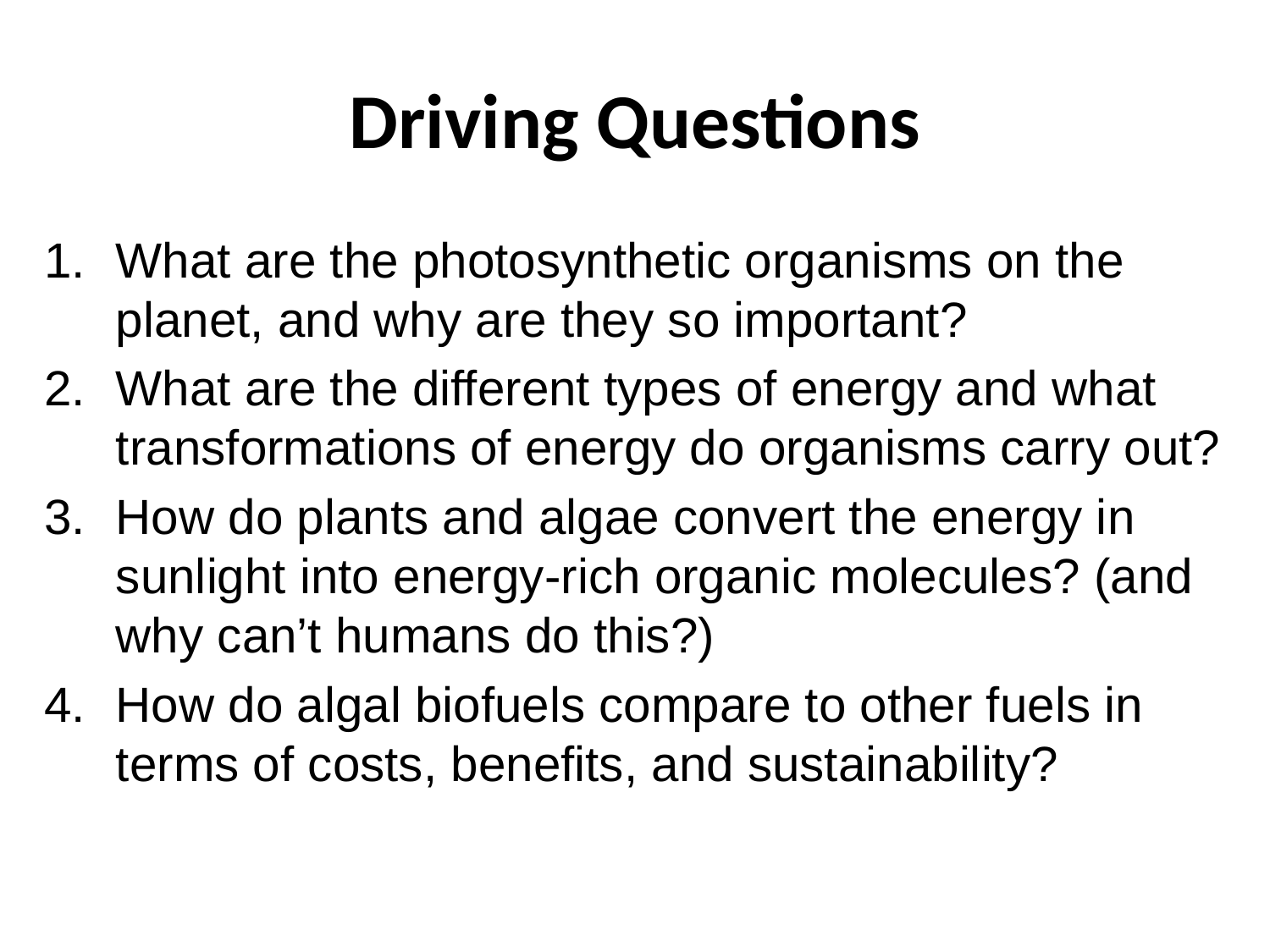

Driving Questions
What are the photosynthetic organisms on the planet, and why are they so important?
What are the different types of energy and what transformations of energy do organisms carry out?
How do plants and algae convert the energy in sunlight into energy-rich organic molecules? (and why can’t humans do this?)
How do algal biofuels compare to other fuels in terms of costs, benefits, and sustainability?